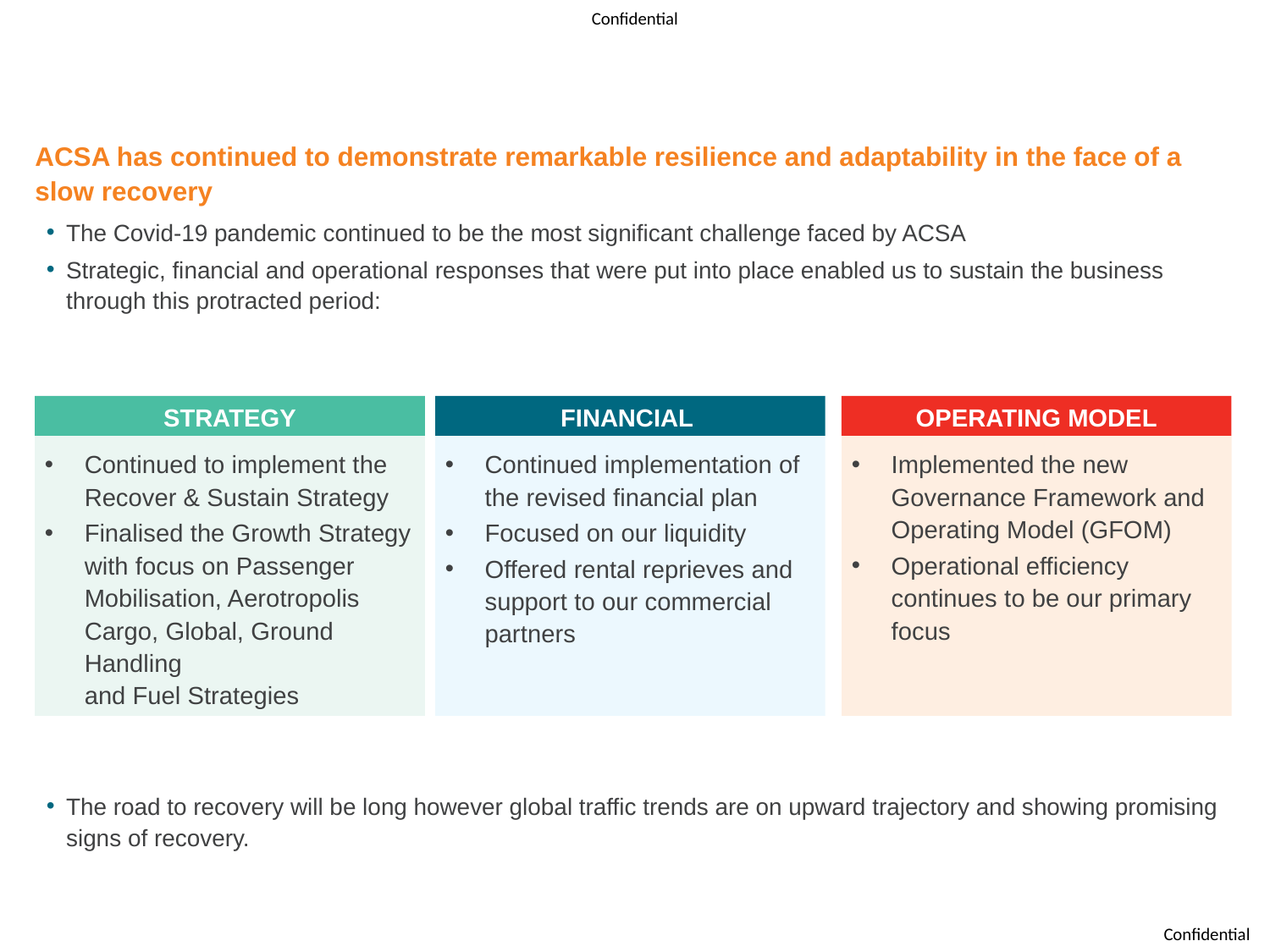

# INTRODUCTION
ACSA has continued to demonstrate remarkable resilience and adaptability in the face of a slow recovery
The Covid-19 pandemic continued to be the most significant challenge faced by ACSA
Strategic, financial and operational responses that were put into place enabled us to sustain the business through this protracted period:

The road to recovery will be long however global traffic trends are on upward trajectory and showing promising signs of recovery.

OPERATING MODEL
STRATEGY
FINANCIAL
Continued to implement the Recover & Sustain Strategy
Finalised the Growth Strategy with focus on Passenger Mobilisation, Aerotropolis Cargo, Global, Ground Handling
and Fuel Strategies
Continued implementation of the revised financial plan
Focused on our liquidity
Offered rental reprieves and support to our commercial partners

Implemented the new Governance Framework and Operating Model (GFOM)
Operational efficiency continues to be our primary focus